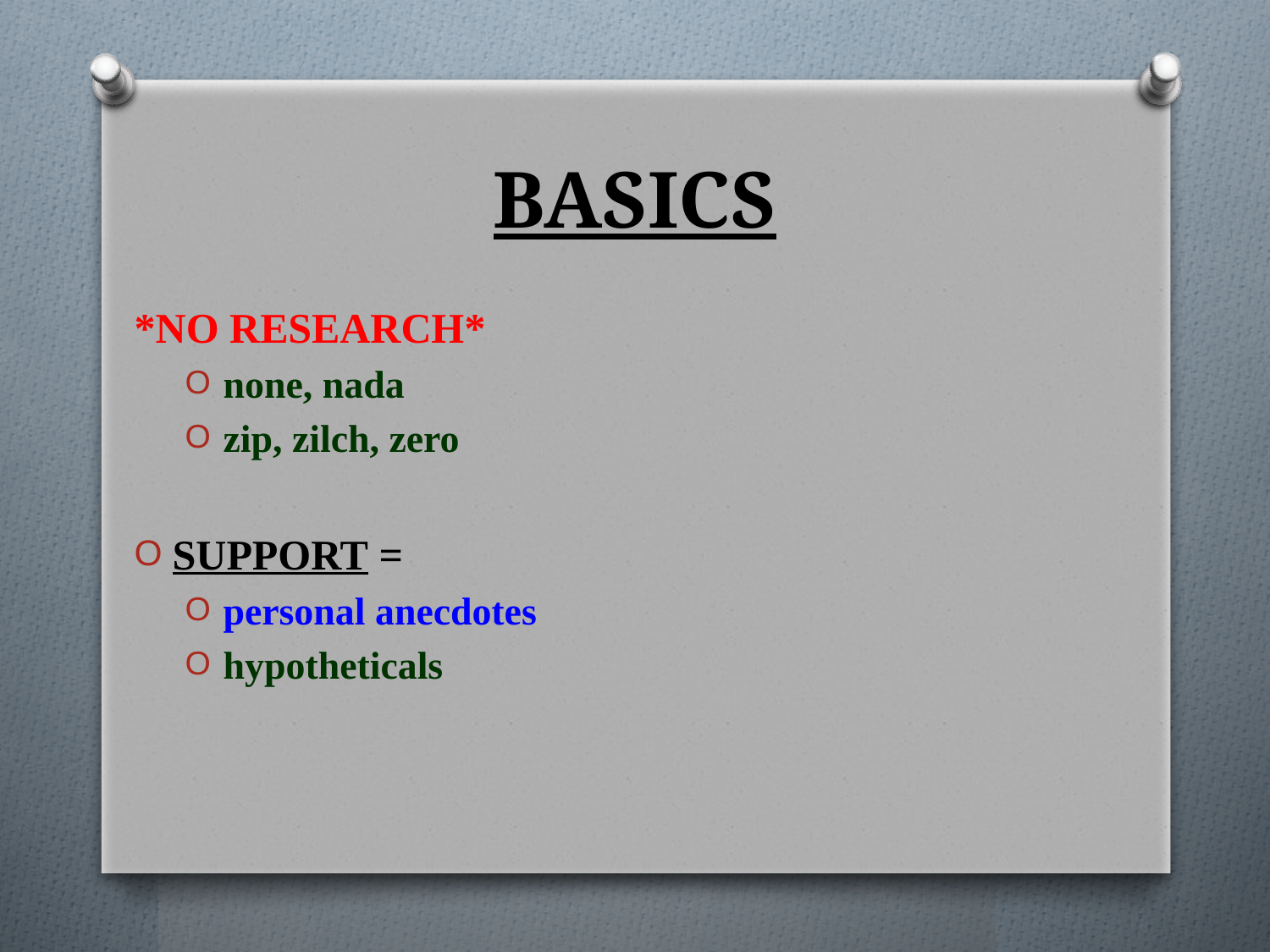

# BASICS
*NO RESEARCH*
none, nada
zip, zilch, zero

SUPPORT =
personal anecdotes
hypotheticals